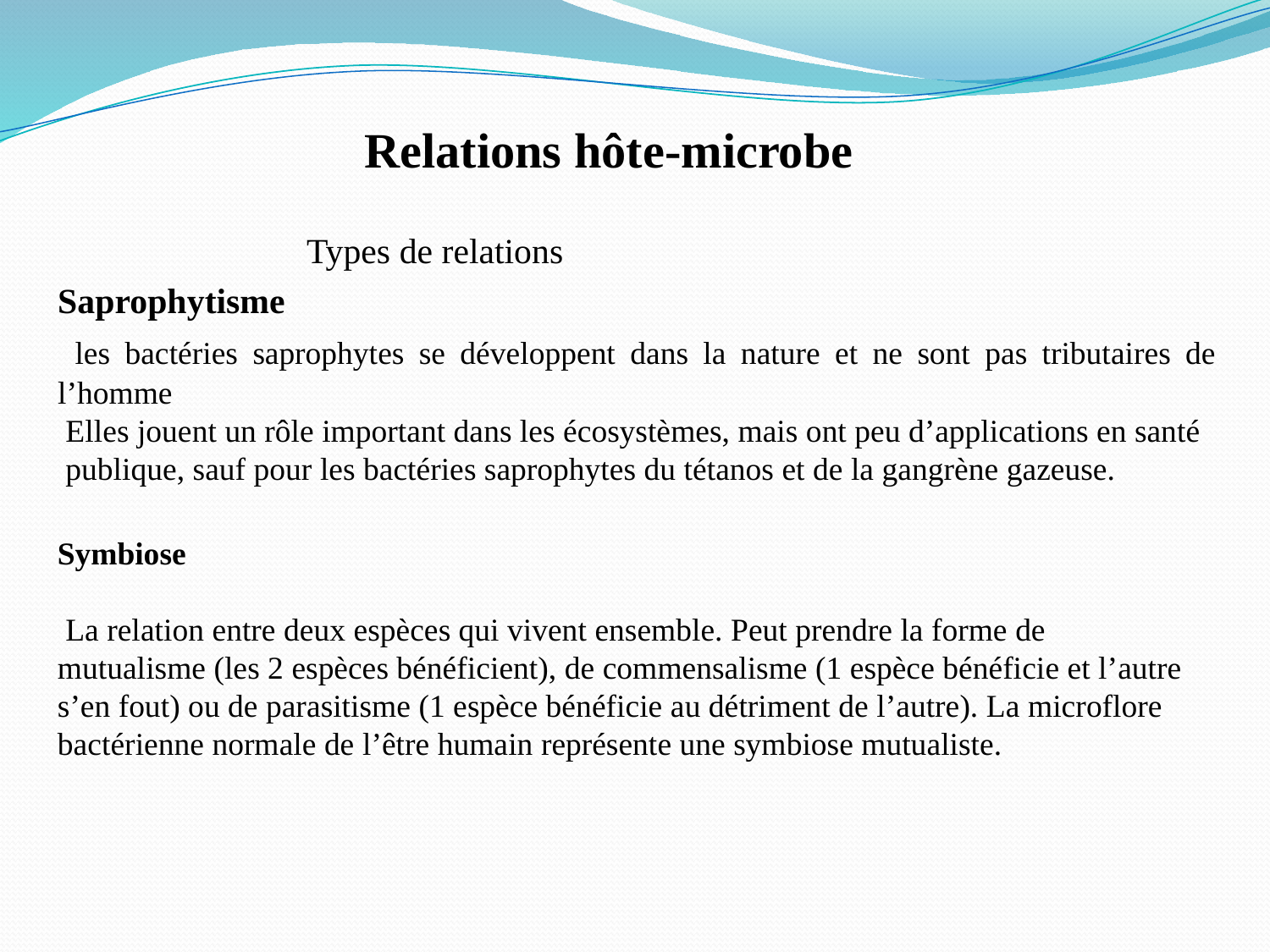

Relations hôte-microbe

                            Types de relations
Saprophytisme
 les bactéries saprophytes se développent dans la nature et ne sont pas tributaires de l’homme
 Elles jouent un rôle important dans les écosystèmes, mais ont peu d’applications en santé
 publique, sauf pour les bactéries saprophytes du tétanos et de la gangrène gazeuse.
Symbiose

 La relation entre deux espèces qui vivent ensemble. Peut prendre la forme de mutualisme (les 2 espèces bénéficient), de commensalisme (1 espèce bénéficie et l’autre s’en fout) ou de parasitisme (1 espèce bénéficie au détriment de l’autre). La microflore bactérienne normale de l’être humain représente une symbiose mutualiste.